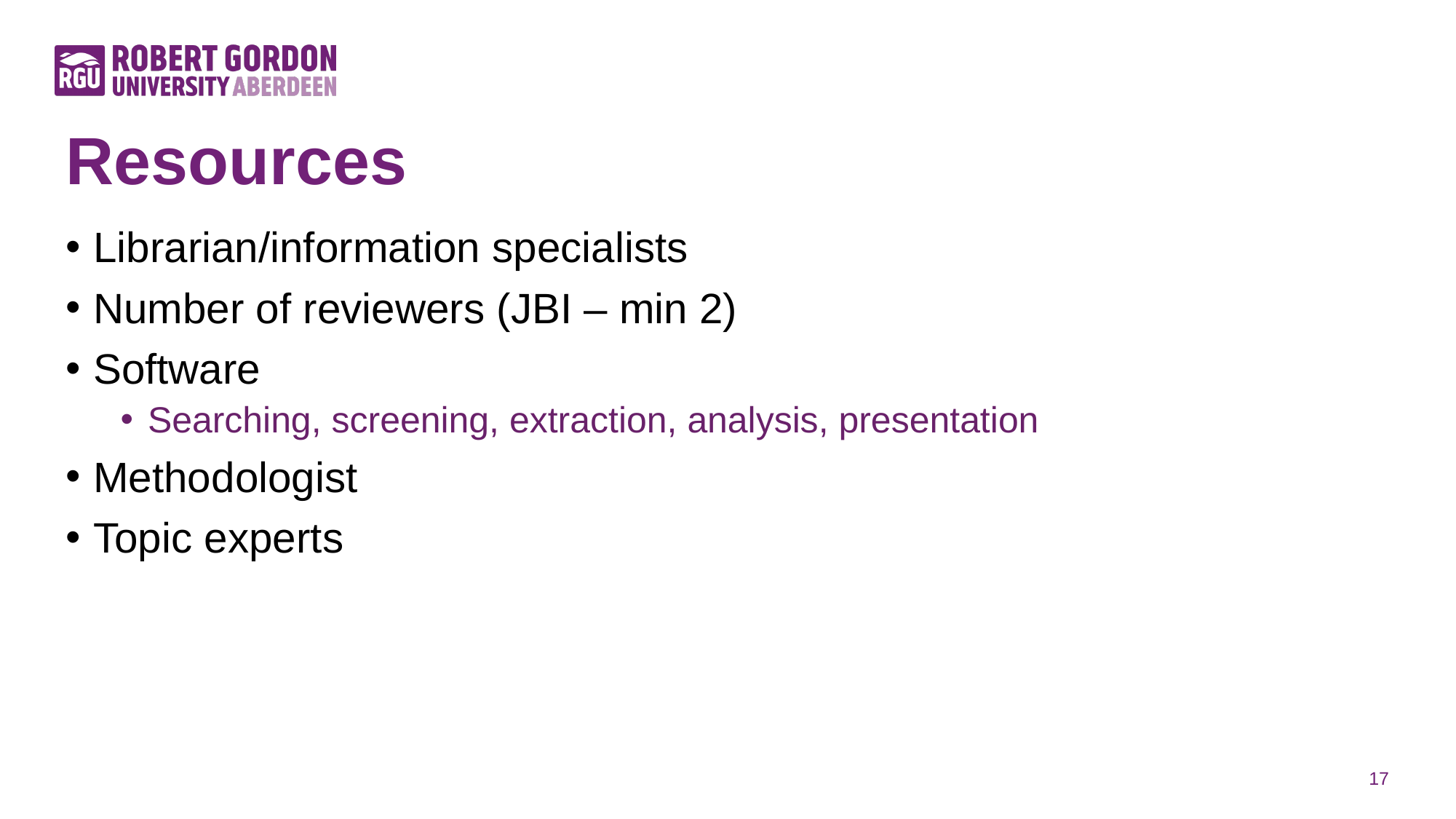

# Resources
Librarian/information specialists
Number of reviewers (JBI – min 2)
Software
Searching, screening, extraction, analysis, presentation
Methodologist
Topic experts

17